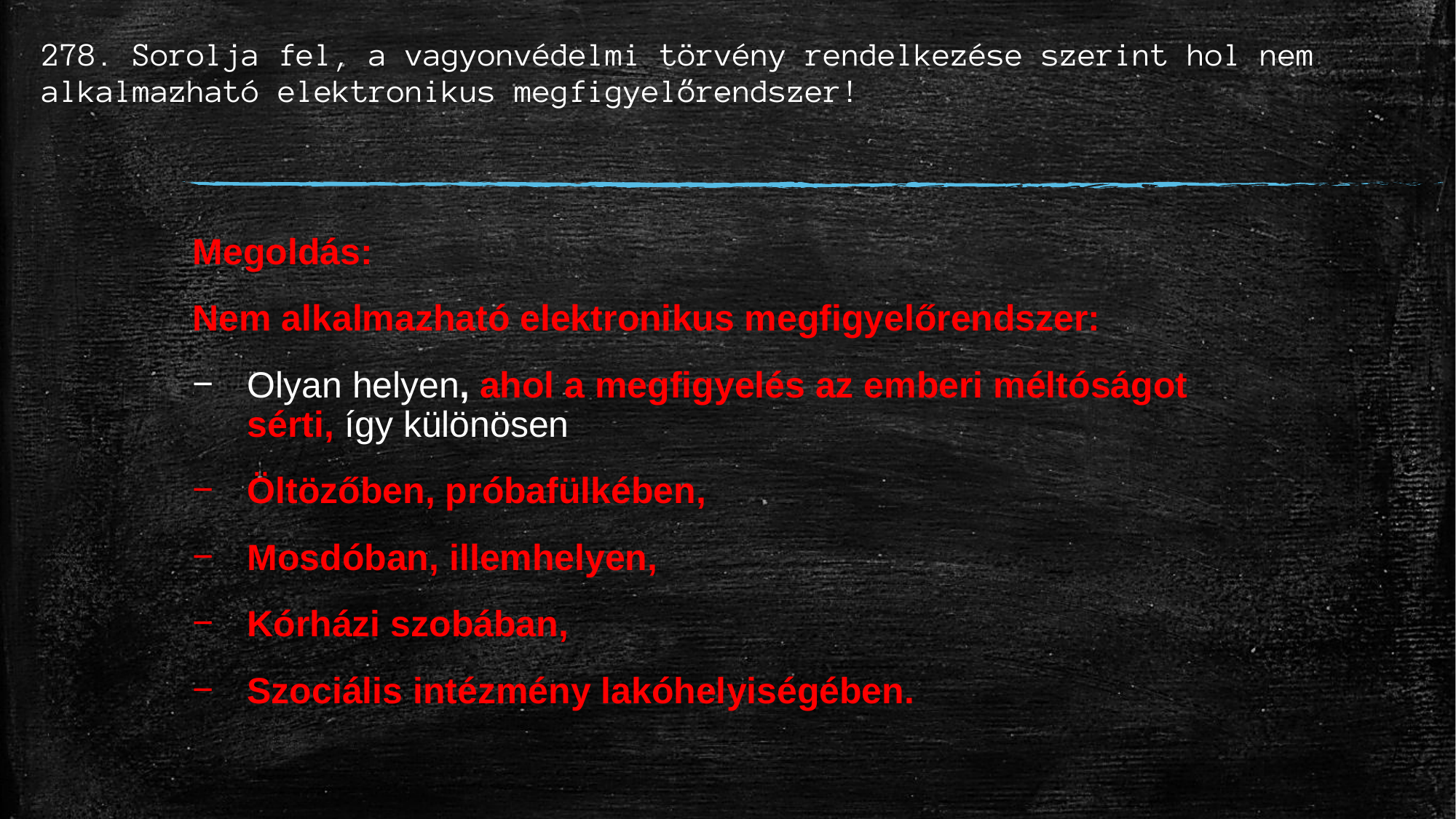

# 278. Sorolja fel, a vagyonvédelmi törvény rendelkezése szerint hol nem alkalmazható elektronikus megfigyelőrendszer!
Megoldás:
Nem alkalmazható elektronikus megfigyelőrendszer:
Olyan helyen, ahol a megfigyelés az emberi méltóságot sérti, így különösen
Öltözőben, próbafülkében,
Mosdóban, illemhelyen,
Kórházi szobában,
Szociális intézmény lakóhelyiségében.